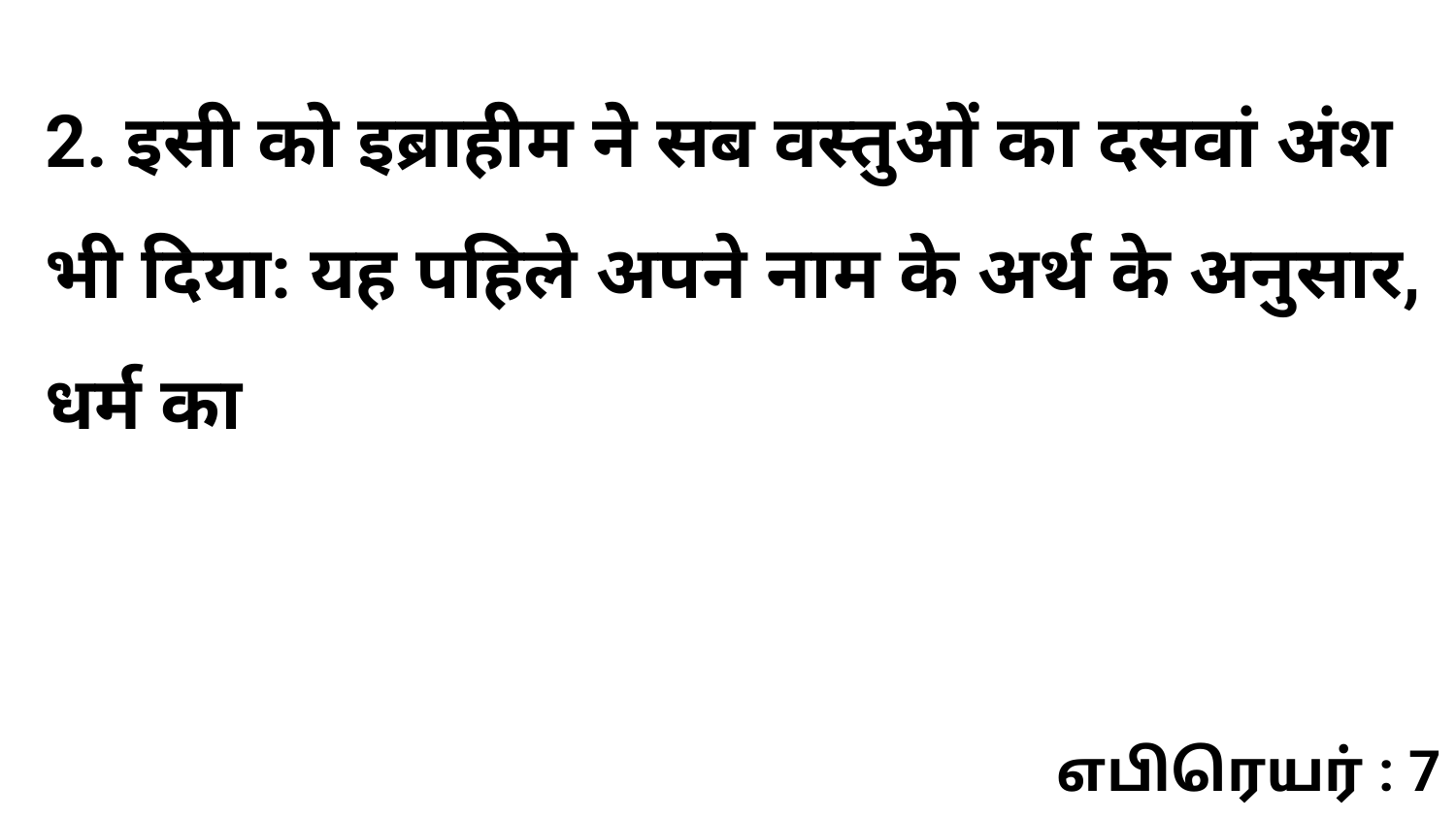

2. इसी को इब्राहीम ने सब वस्तुओं का दसवां अंश भी दिया: यह पहिले अपने नाम के अर्थ के अनुसार, धर्म का
எபிரெயர் : 7